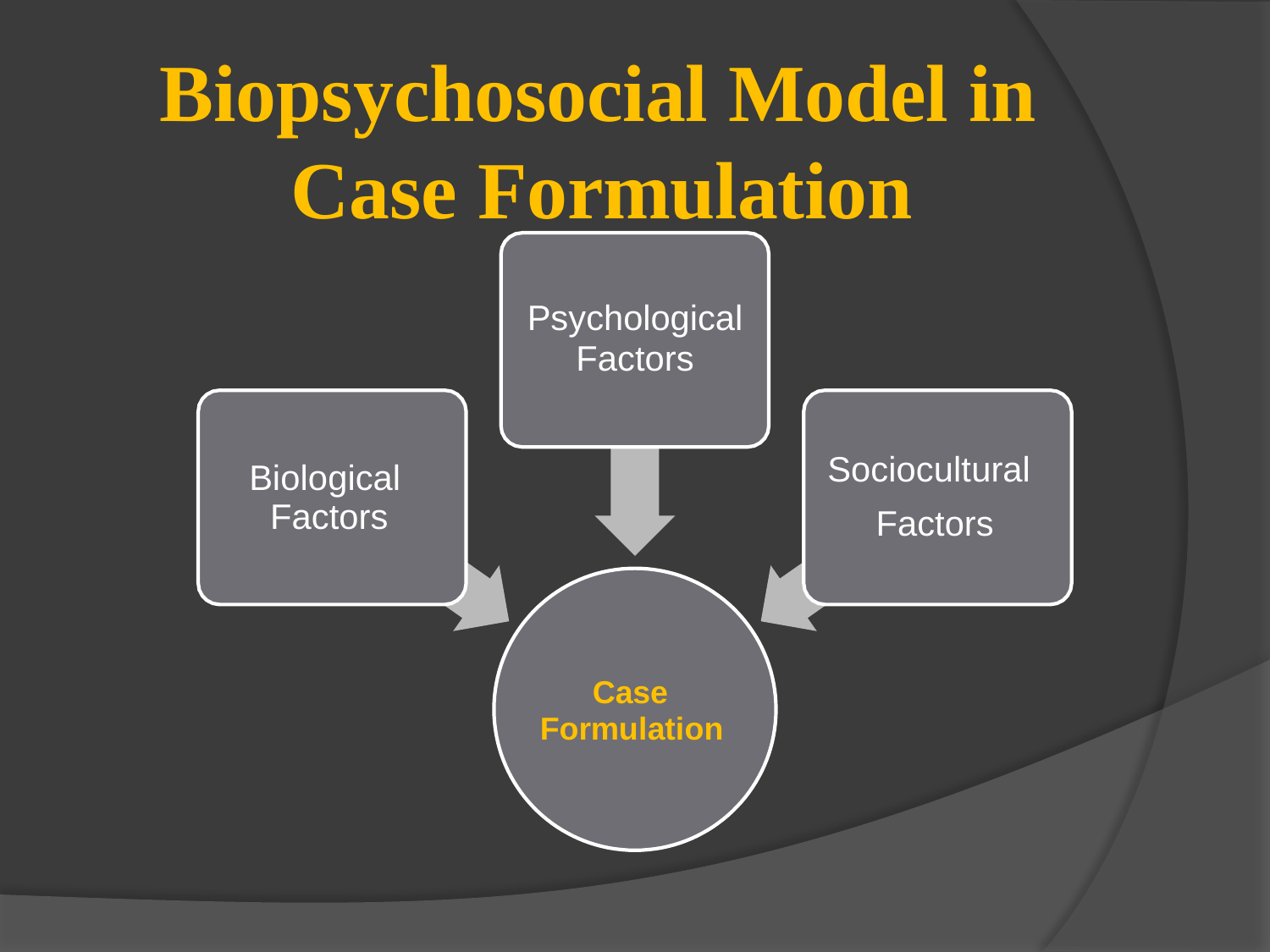

# Biopsychosocial Model in  Case Formulation

Psychological
Factors

Sociocultural  Factors
Biological  Factors

Case  Formulation